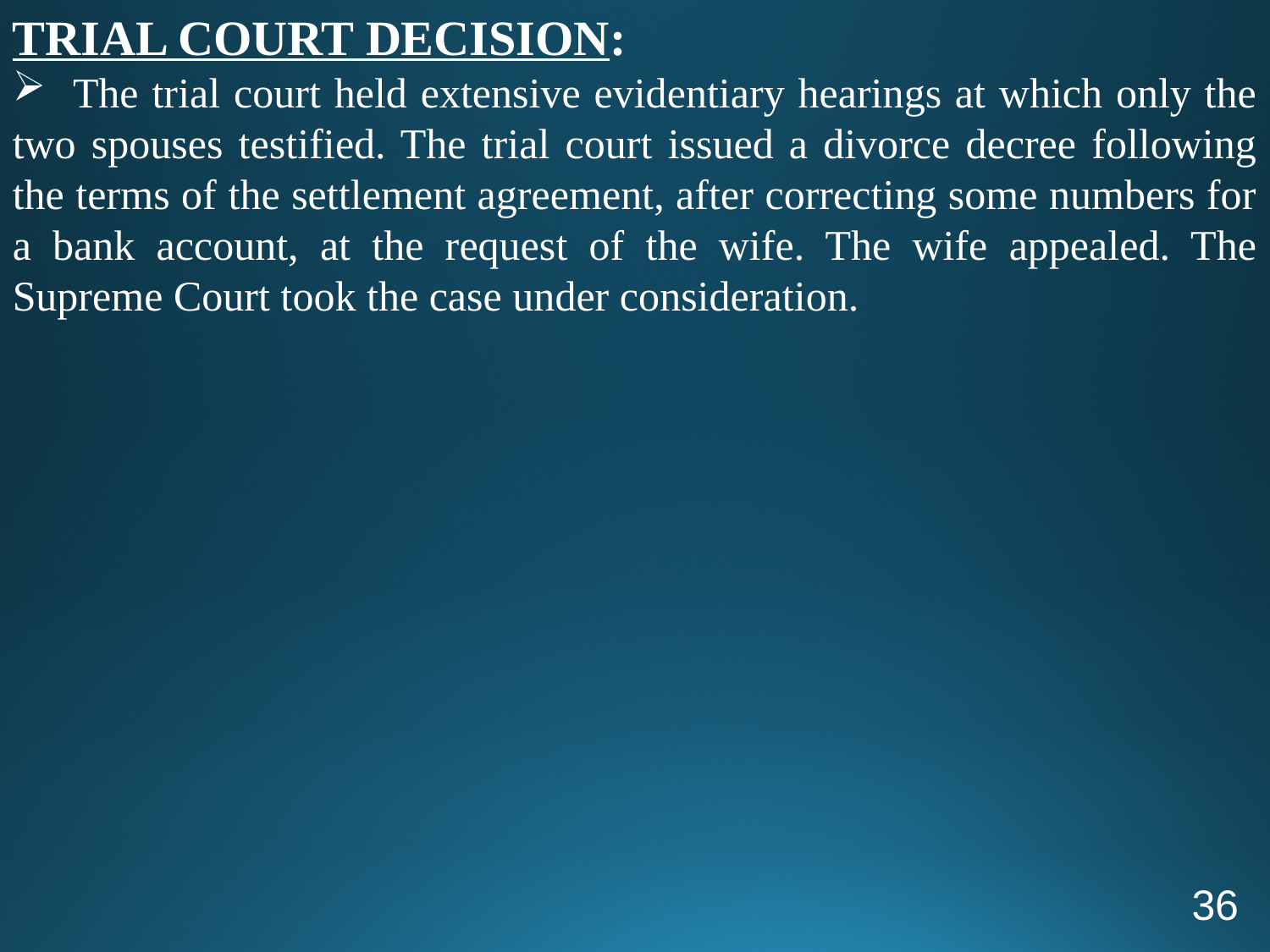

TRIAL COURT DECISION:
  The trial court held extensive evidentiary hearings at which only the two spouses testified. The trial court issued a divorce decree following the terms of the settlement agreement, after correcting some numbers for a bank account, at the request of the wife. The wife appealed. The Supreme Court took the case under consideration.
36